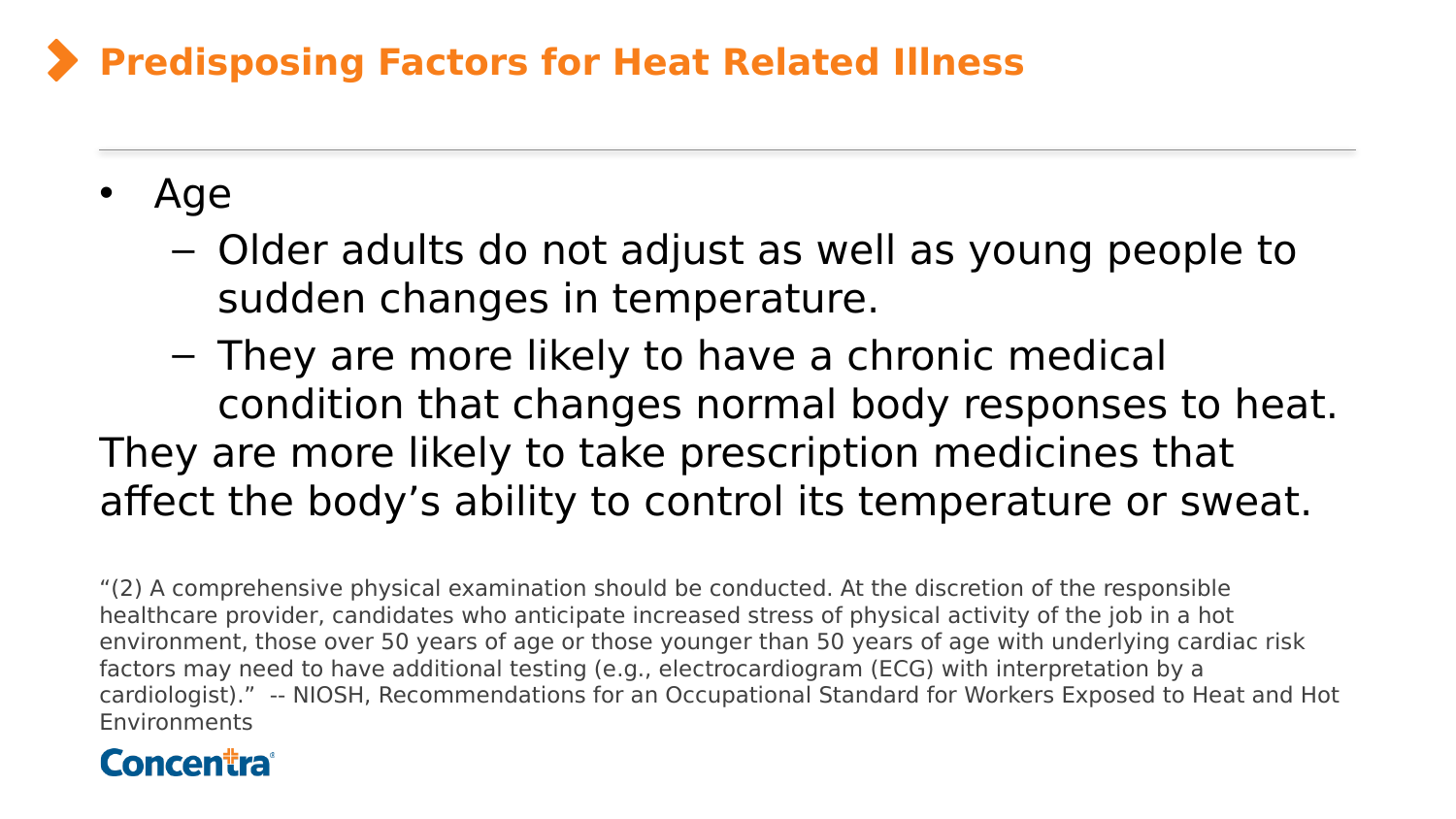

# Predisposing Factors for Heat Related Illness

Age
Older adults do not adjust as well as young people to sudden changes in temperature.
They are more likely to have a chronic medical condition that changes normal body responses to heat.
They are more likely to take prescription medicines that affect the body’s ability to control its temperature or sweat.

“(2) A comprehensive physical examination should be conducted. At the discretion of the responsible healthcare provider, candidates who anticipate increased stress of physical activity of the job in a hot environment, those over 50 years of age or those younger than 50 years of age with underlying cardiac risk factors may need to have additional testing (e.g., electrocardiogram (ECG) with interpretation by a cardiologist).”  -- NIOSH, Recommendations for an Occupational Standard for Workers Exposed to Heat and Hot Environments